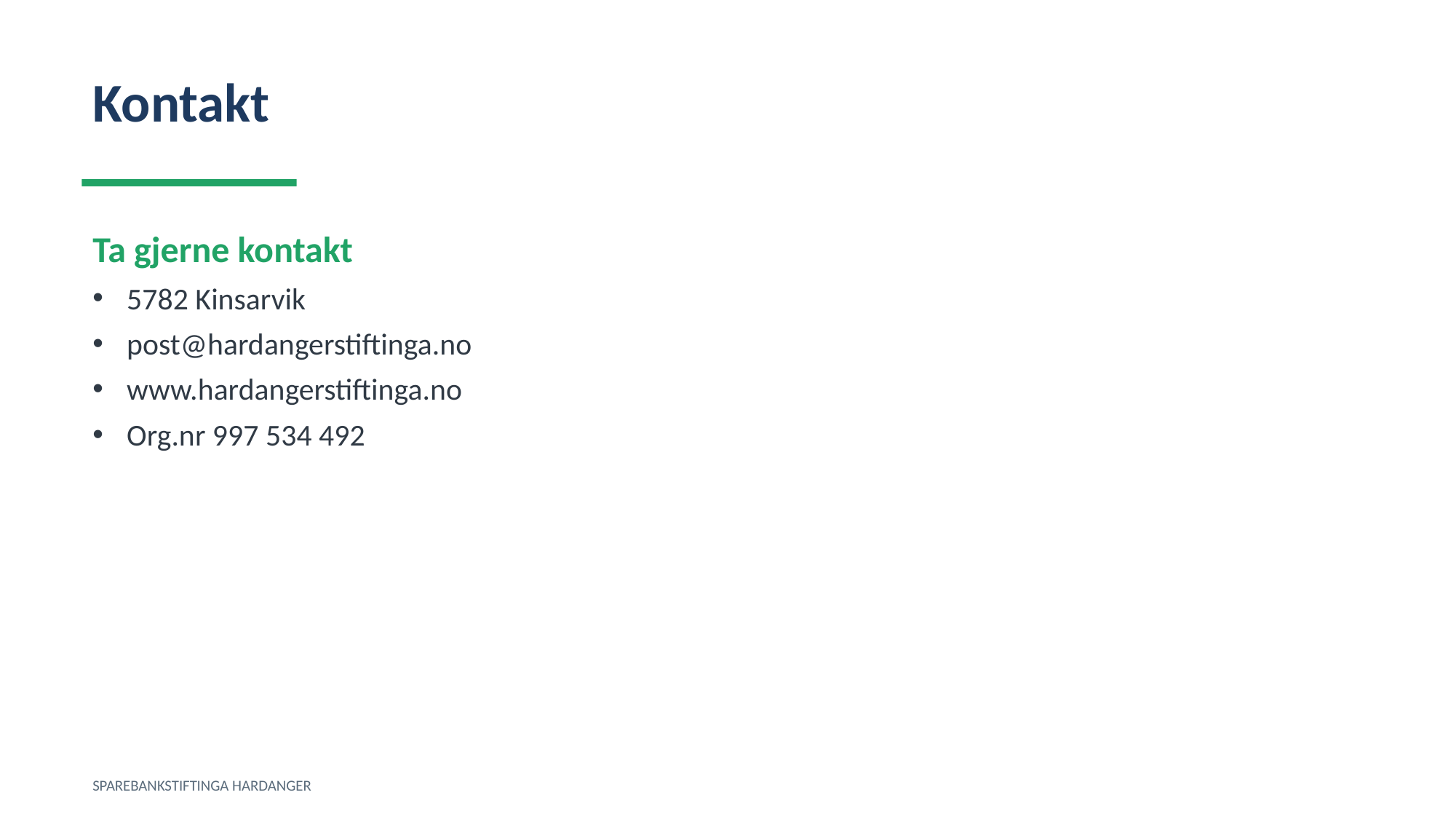

Kontakt

Ta gjerne kontakt
5782 Kinsarvik
post@hardangerstiftinga.no
www.hardangerstiftinga.no
Org.nr 997 534 492
SPAREBANKSTIFTINGA HARDANGER